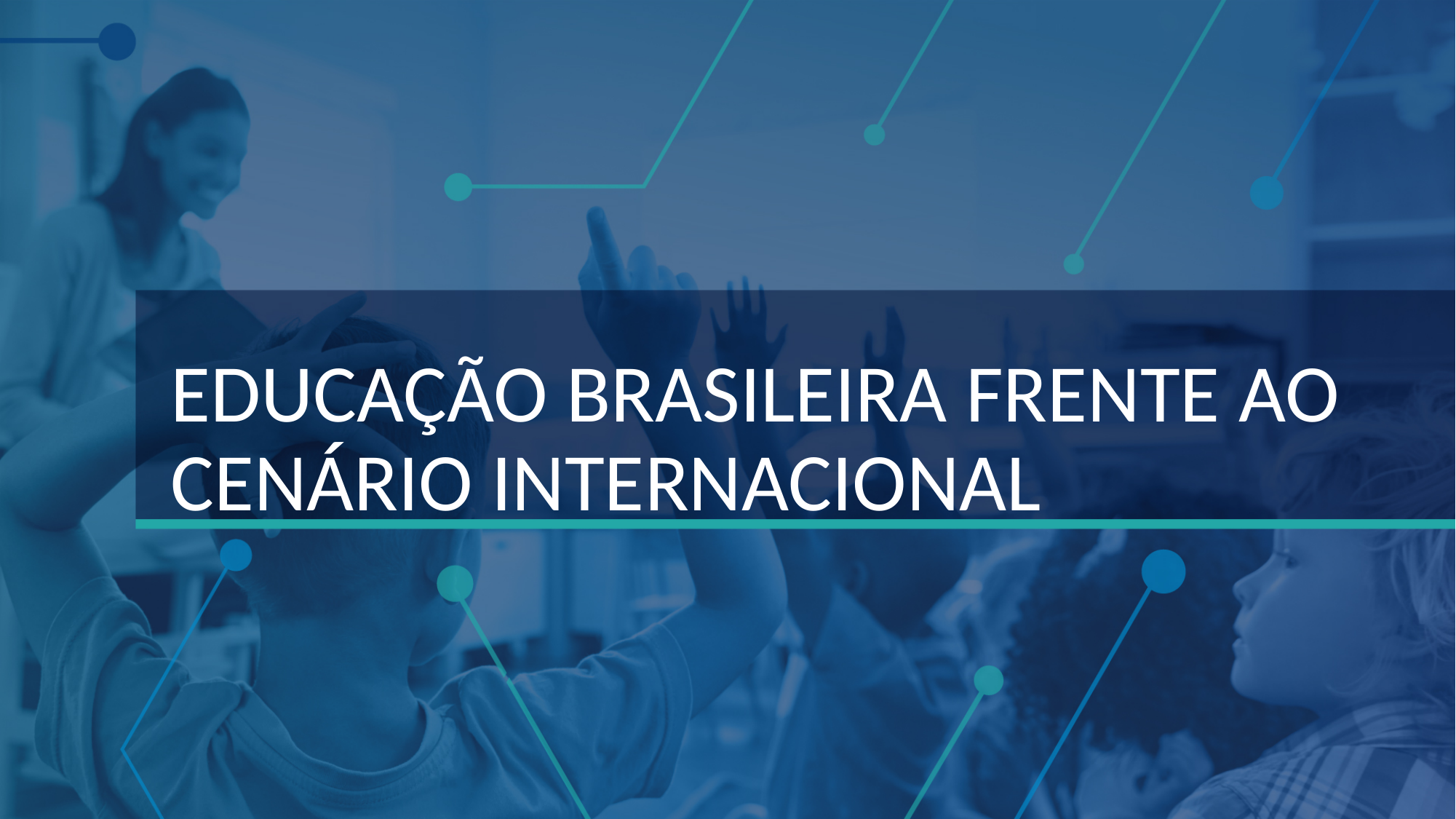

# EDUCAÇÃO BRASILEIRA FRENTE AO CENÁRIO INTERNACIONAL